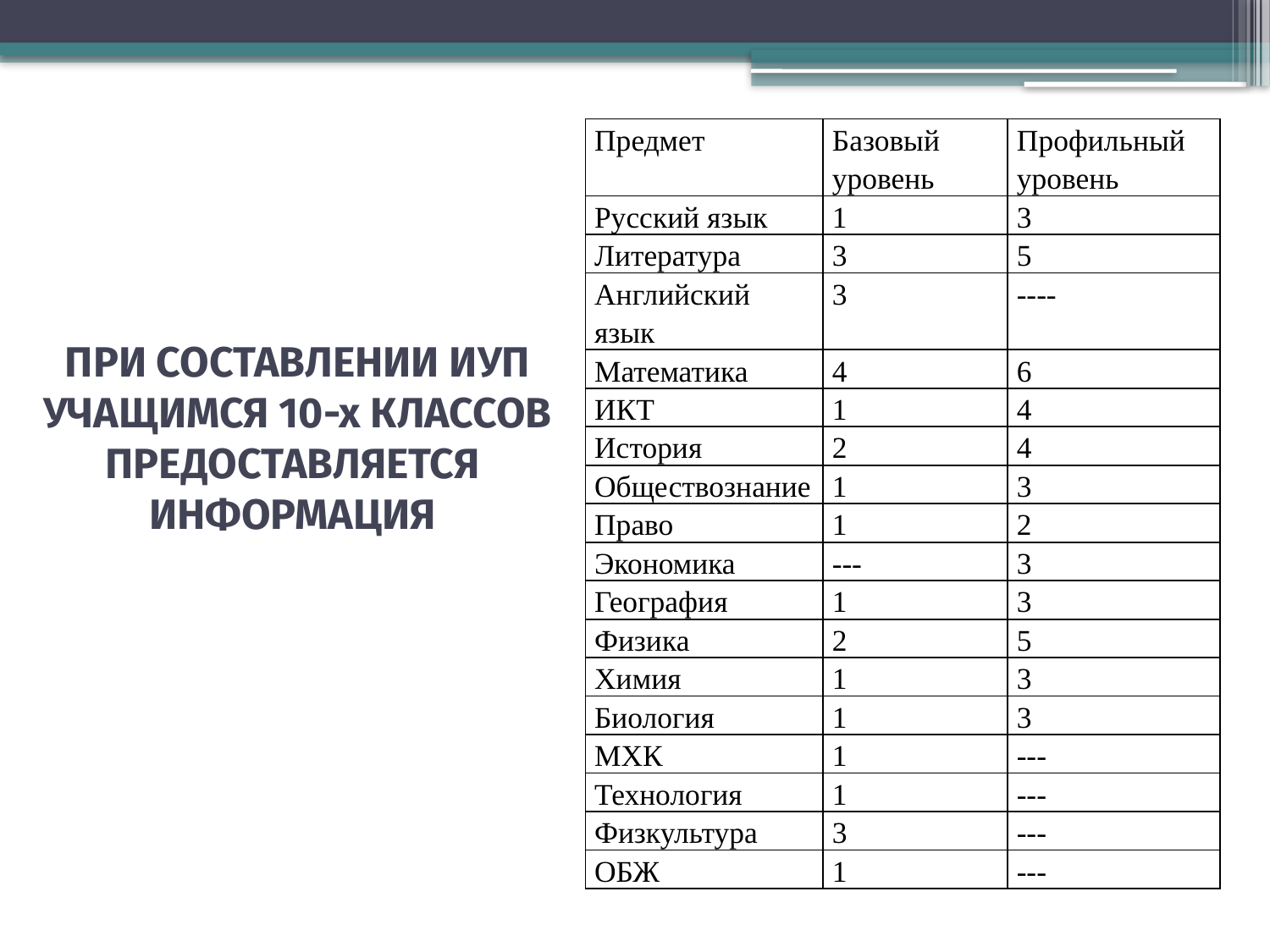

| Предмет | Базовый уровень | Профильный уровень |
| --- | --- | --- |
| Русский язык | 1 | 3 |
| Литература | 3 | 5 |
| Английский язык | 3 | ---- |
| Математика | 4 | 6 |
| ИКТ | 1 | 4 |
| История | 2 | 4 |
| Обществознание | 1 | 3 |
| Право | 1 | 2 |
| Экономика | --- | 3 |
| География | 1 | 3 |
| Физика | 2 | 5 |
| Химия | 1 | 3 |
| Биология | 1 | 3 |
| МХК | 1 | --- |
| Технология | 1 | --- |
| Физкультура | 3 | --- |
| ОБЖ | 1 | --- |
# ПРИ СОСТАВЛЕНИИ ИУП УЧАЩИМСЯ 10-х КЛАССОВ ПРЕДОСТАВЛЯЕТСЯ  ИНФОРМАЦИЯ